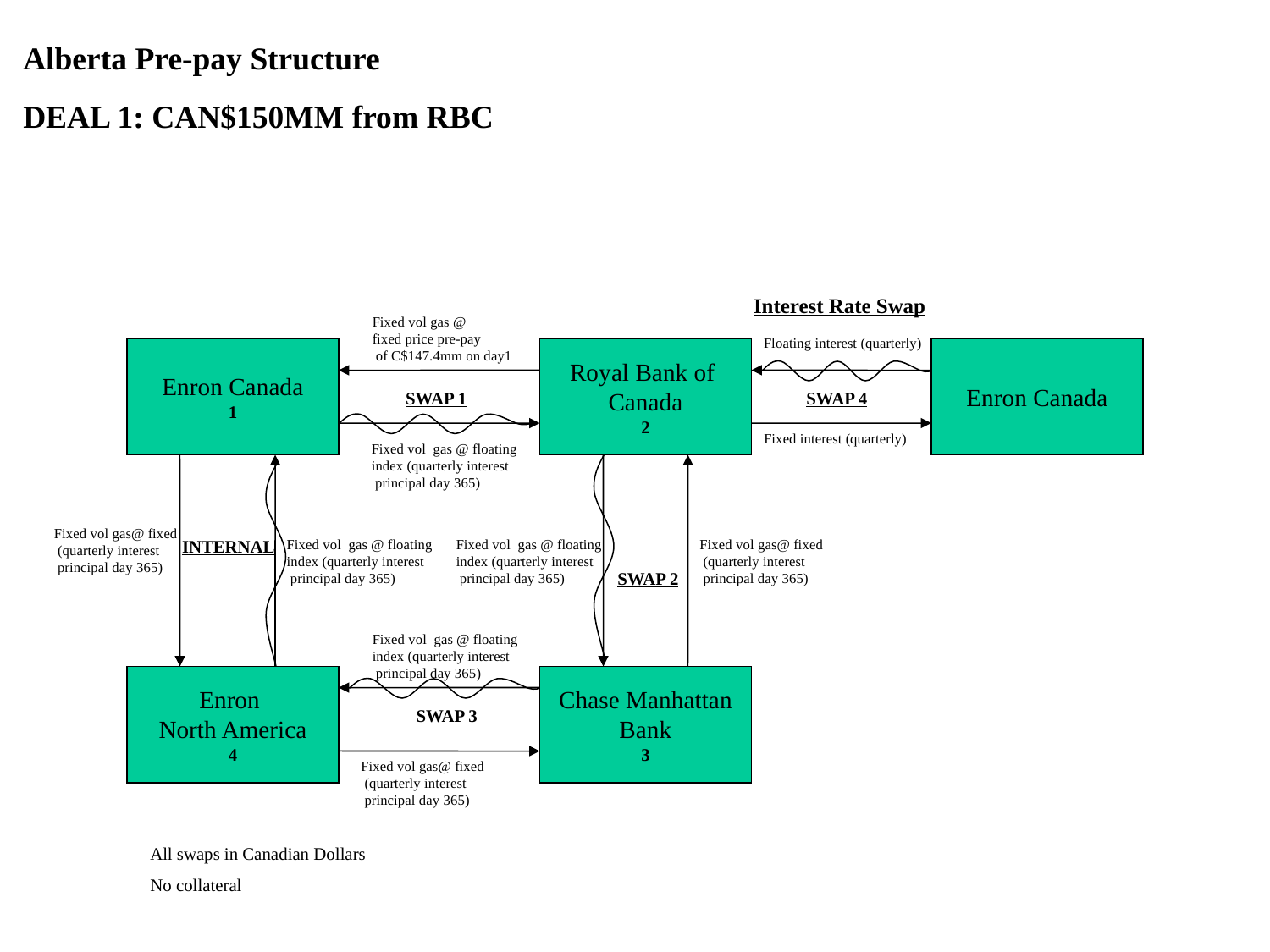

Alberta Pre-pay Structure
DEAL 1: CAN$150MM from RBC
Interest Rate Swap
Fixed vol gas @
fixed price pre-pay
 of C$147.4mm on day1
Floating interest (quarterly)
Enron Canada
1
Royal Bank of
Canada
2

Enron Canada

SWAP 1
SWAP 4

Fixed interest (quarterly)
Fixed vol  gas @ floating
index (quarterly interest
 principal day 365)

Fixed vol gas@ fixed
 (quarterly interest
 principal day 365)
INTERNAL
Fixed vol  gas @ floating
index (quarterly interest
 principal day 365)
Fixed vol  gas @ floating
index (quarterly interest
 principal day 365)
Fixed vol gas@ fixed
 (quarterly interest
 principal day 365)
SWAP 2
Fixed vol  gas @ floating
index (quarterly interest
 principal day 365)
Enron
North America
4
Chase Manhattan
Bank
3

SWAP 3

Fixed vol gas@ fixed
 (quarterly interest
 principal day 365)
All swaps in Canadian Dollars
No collateral